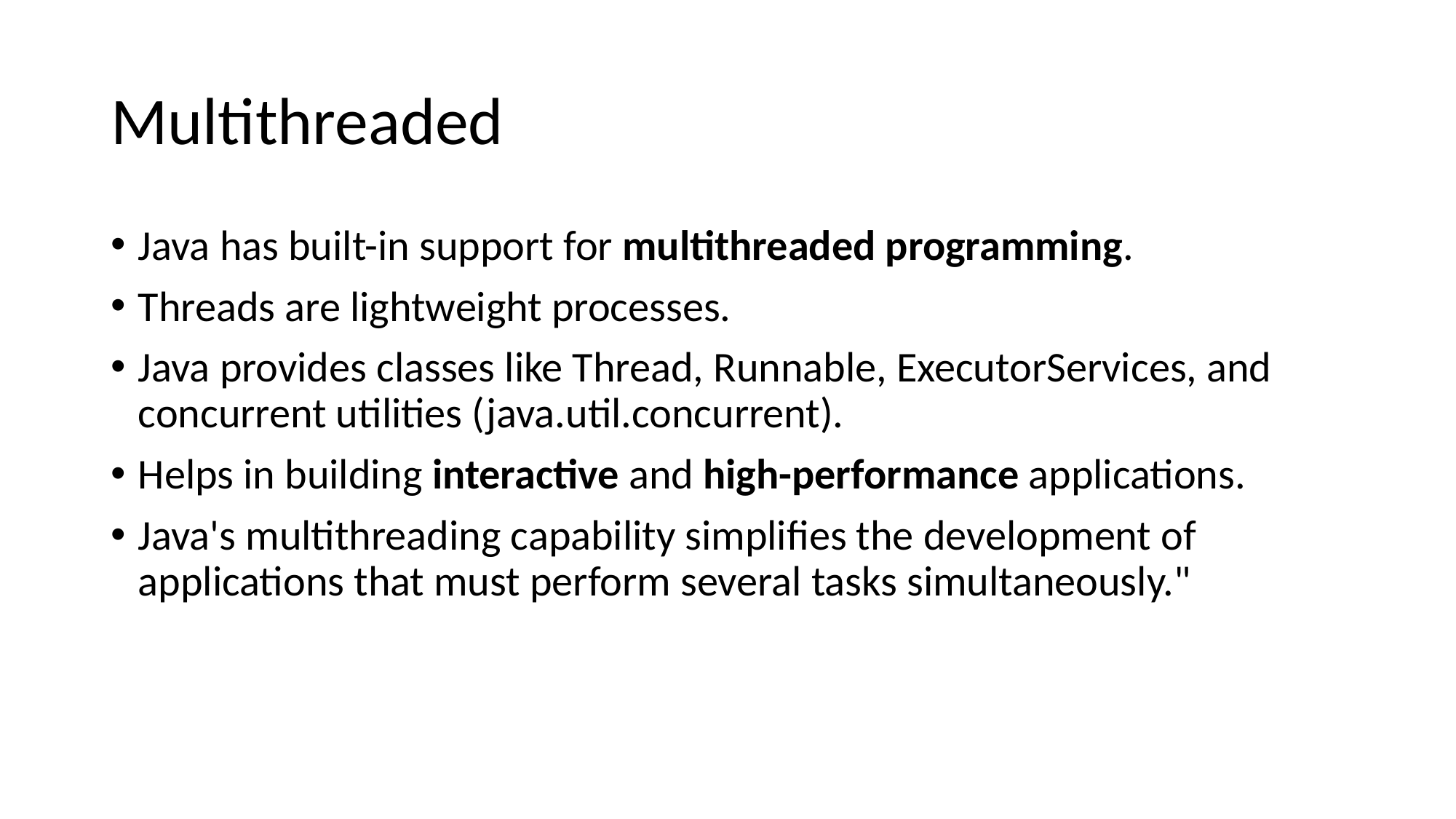

# Multithreaded
Java has built-in support for multithreaded programming.
Threads are lightweight processes.
Java provides classes like Thread, Runnable, ExecutorServices, and concurrent utilities (java.util.concurrent).
Helps in building interactive and high-performance applications.
Java's multithreading capability simplifies the development of applications that must perform several tasks simultaneously."